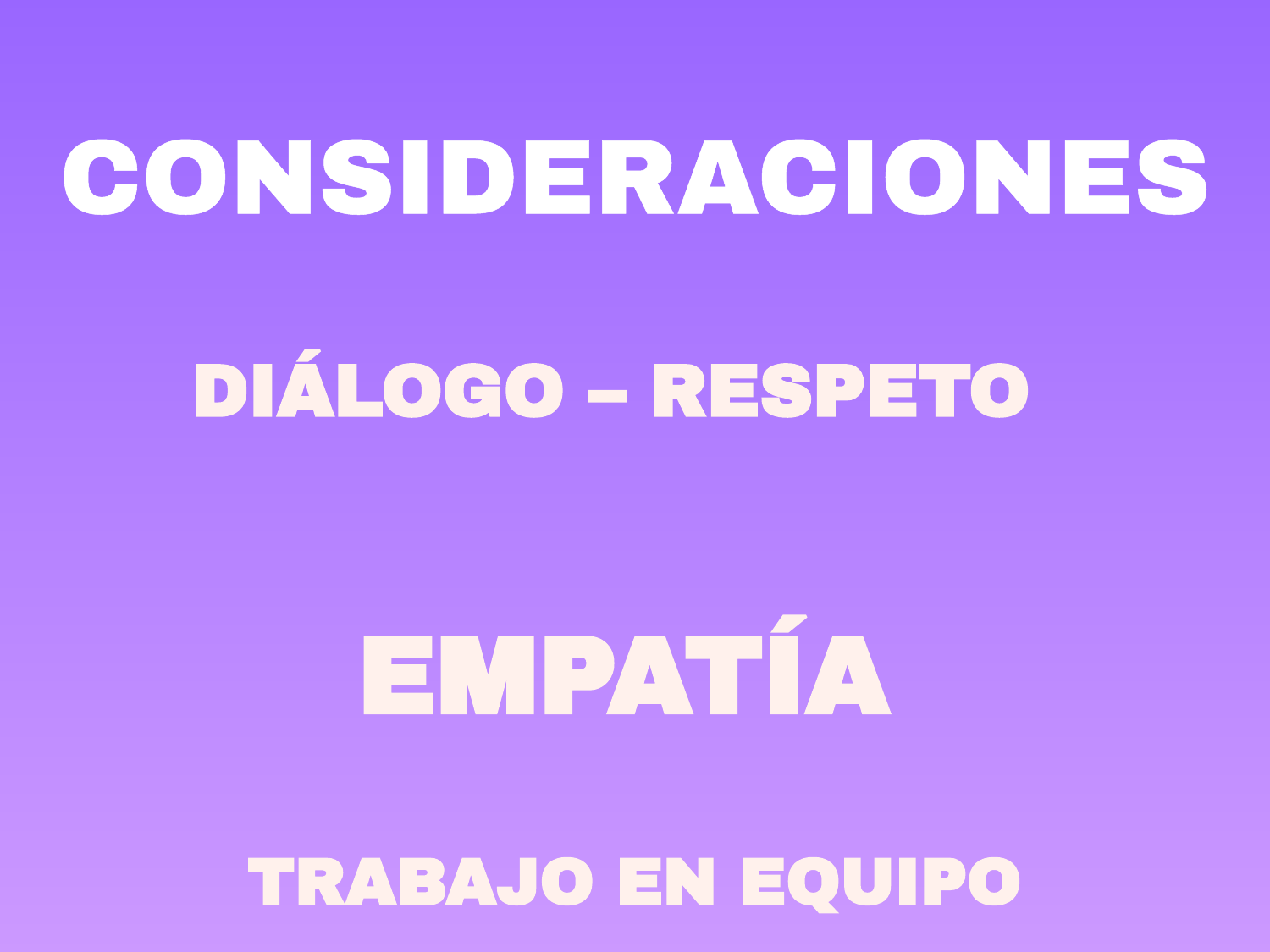

# CONSIDERACIONES
DIÁLOGO – RESPETO

EMPATÍA

TRABAJO EN EQUIPO